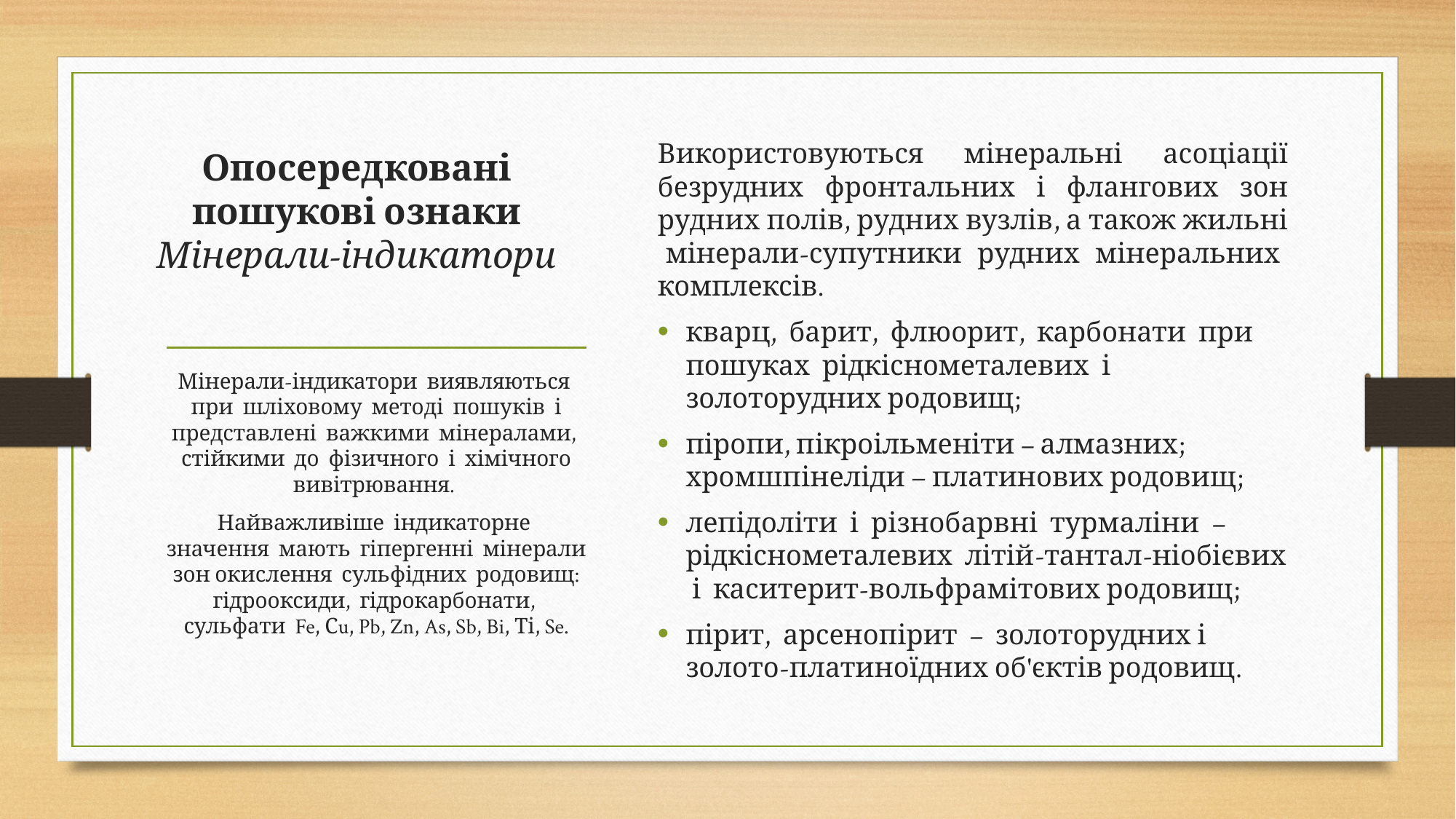

# Опосередковані пошукові ознаки Мінерали-індикатори
Використовуються мінеральні асоціації безрудних фронтальних і флангових зон рудних полів, рудних вузлів, а також жильні  мінерали-супутники  рудних  мінеральних  комплексів.
кварц,  барит,  флюорит,  карбонати  при  пошуках  рідкіснометалевих  і золоторудних родовищ;
піропи, пікроільменіти – алмазних; хромшпінеліди − платинових родовищ;
лепідоліти  і  різнобарвні  турмаліни  –  рідкіснометалевих  літій-тантал-ніобієвих  і  каситерит-вольфрамітових родовищ;
пірит,  арсенопірит  –  золоторудних і золото-платиноїдних об'єктів родовищ.
Мінерали-індикатори  виявляються  при  шліховому  методі  пошуків  і представлені  важкими  мінералами,  стійкими  до  фізичного  і  хімічного вивітрювання.
Найважливіше  індикаторне  значення  мають  гіпергенні  мінерали  зон окислення  сульфідних  родовищ:  гідрооксиди,  гідрокарбонати,  сульфати  Fe, Сu, Pb, Zn, As, Sb, Bi, Ті, Se.